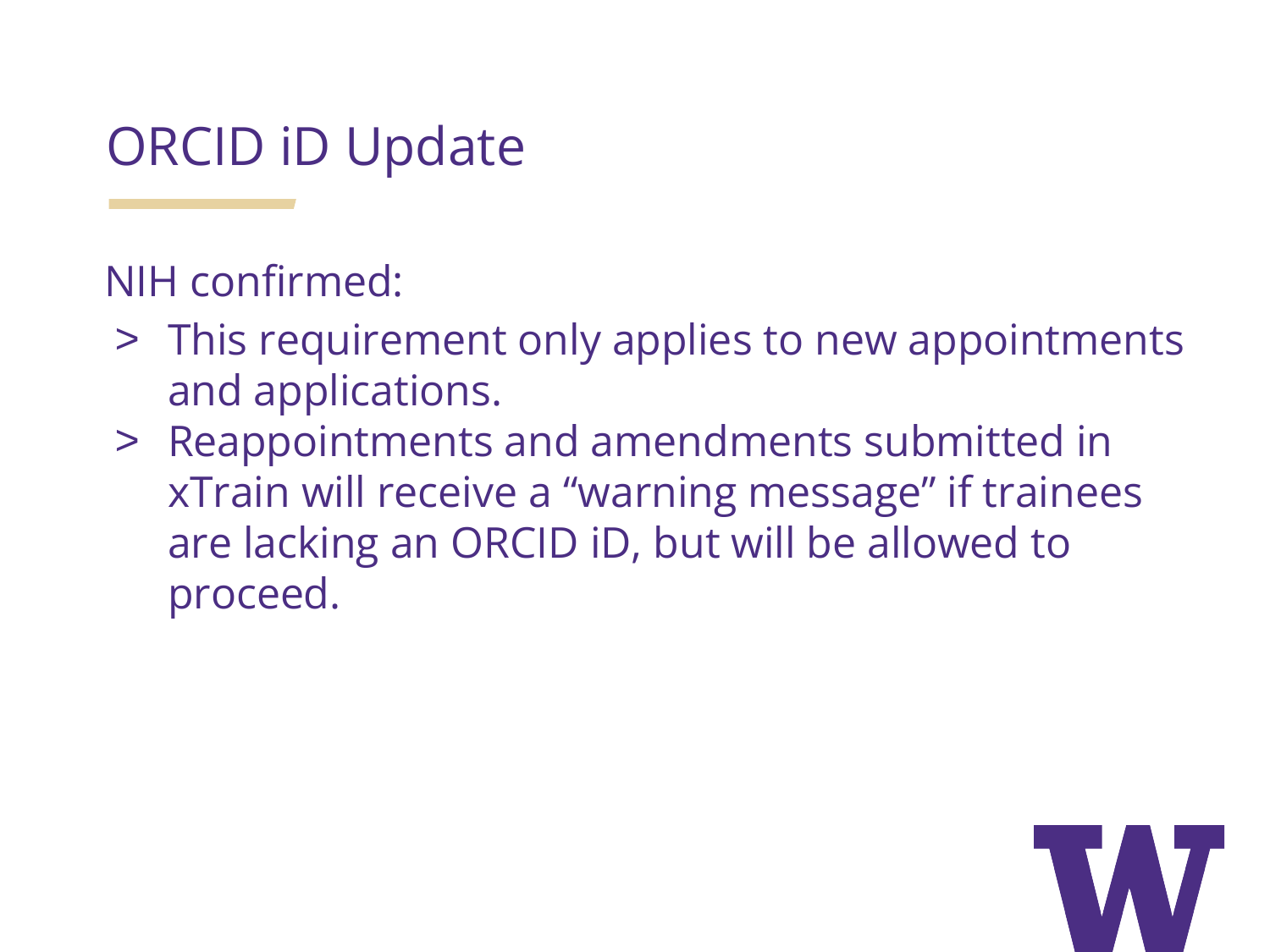

ORCID iD Update
NIH confirmed:
This requirement only applies to new appointments and applications.
Reappointments and amendments submitted in xTrain will receive a “warning message” if trainees are lacking an ORCID iD, but will be allowed to proceed.